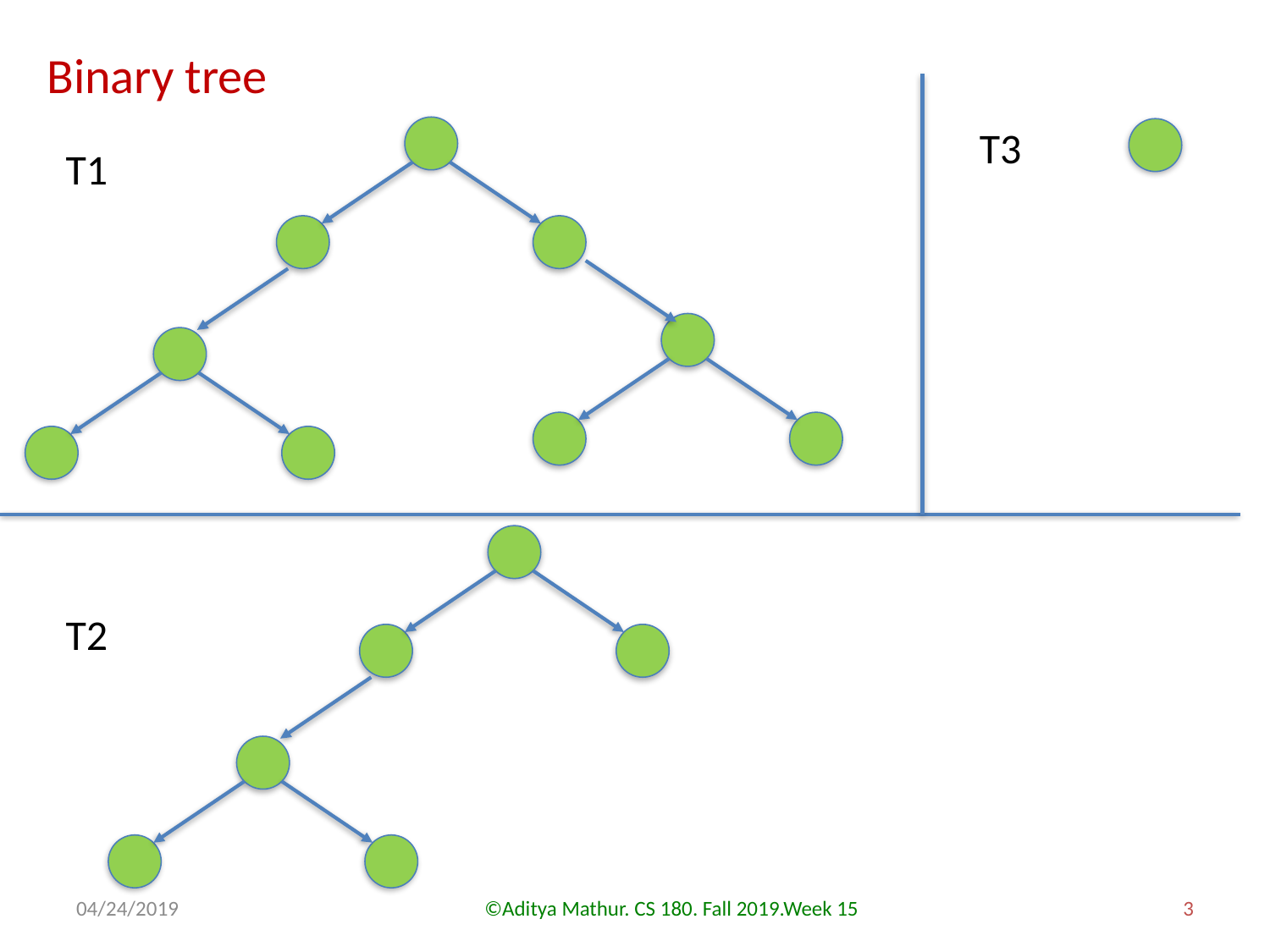

Binary tree
T3

T1

T2
04/24/2019
©Aditya Mathur. CS 180. Fall 2019.Week 15
3